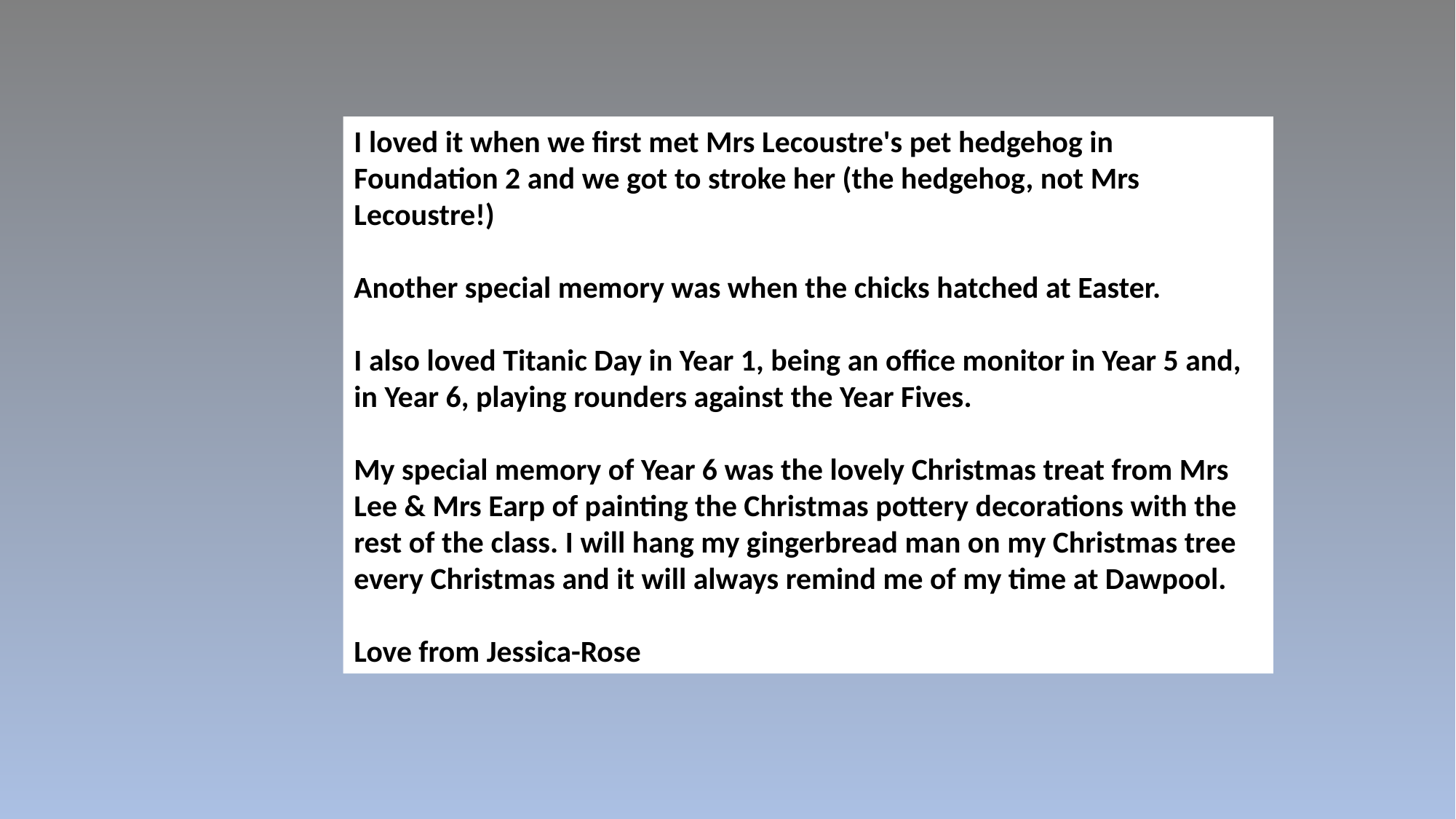

I loved it when we first met Mrs Lecoustre's pet hedgehog in Foundation 2 and we got to stroke her (the hedgehog, not Mrs Lecoustre!)
Another special memory was when the chicks hatched at Easter.
I also loved Titanic Day in Year 1, being an office monitor in Year 5 and, in Year 6, playing rounders against the Year Fives.
My special memory of Year 6 was the lovely Christmas treat from Mrs Lee & Mrs Earp of painting the Christmas pottery decorations with the rest of the class. I will hang my gingerbread man on my Christmas tree every Christmas and it will always remind me of my time at Dawpool.
Love from Jessica-Rose